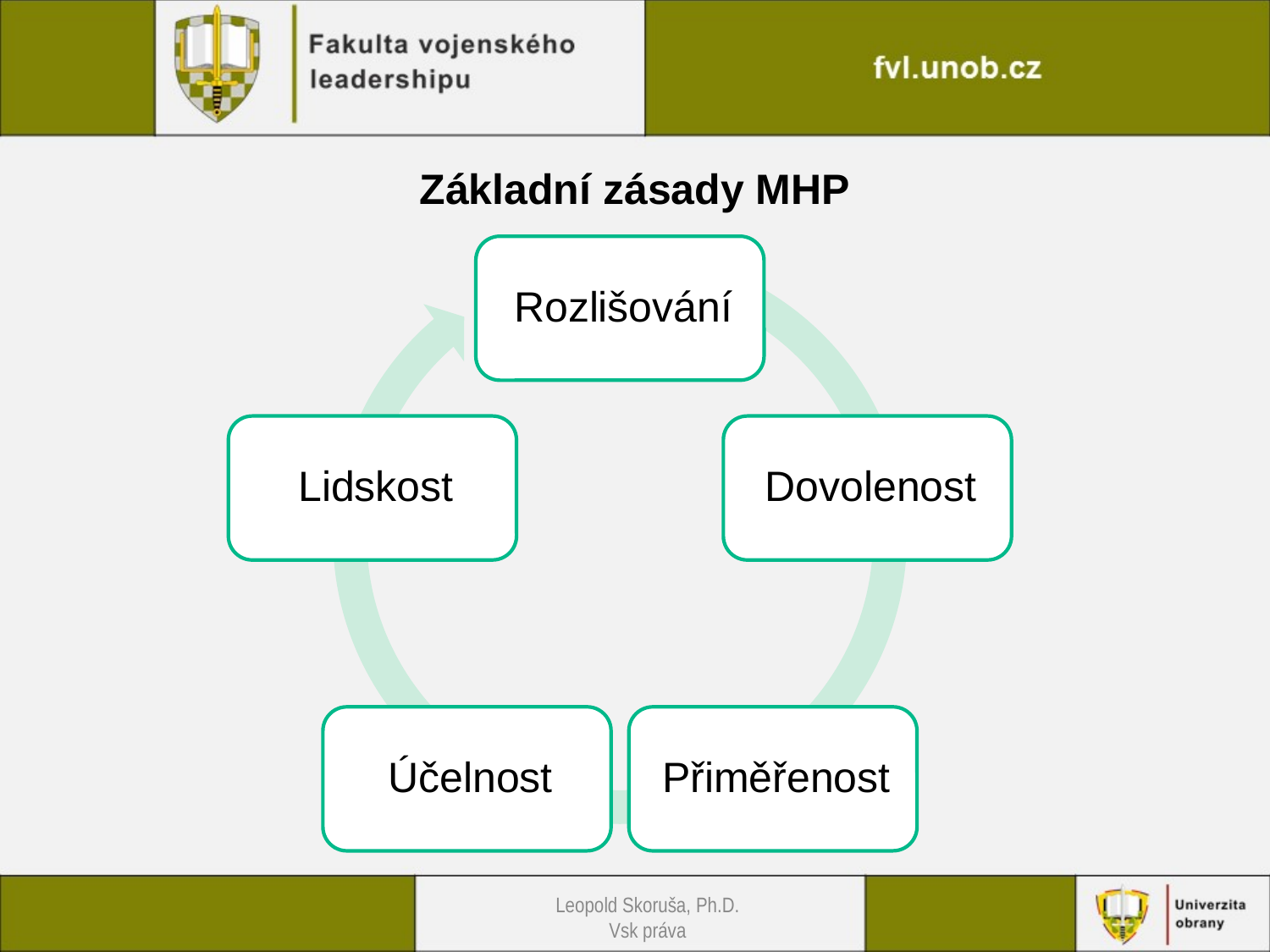

Základní zásady MHP
Rozlišování
Dovolenost
Přiměřenost
Účelnost
Lidskost
Leopold Skoruša, Ph.D.
Vsk práva